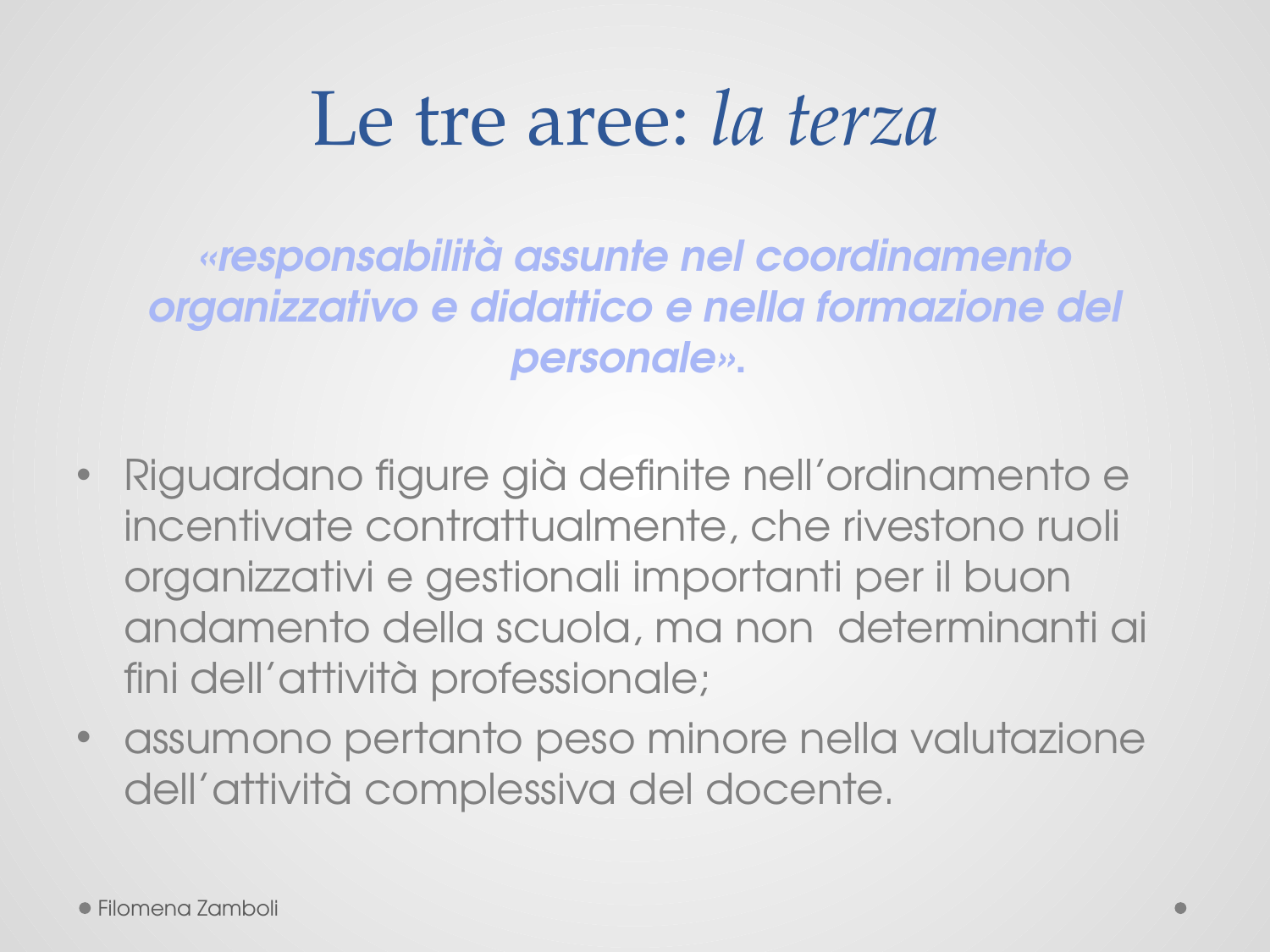

# Le tre aree: la terza
«responsabilità assunte nel coordinamento organizzativo e didattico e nella formazione del personale».

Riguardano figure già definite nell’ordinamento e incentivate contrattualmente, che rivestono ruoli organizzativi e gestionali importanti per il buon andamento della scuola, ma non  determinanti ai fini dell’attività professionale;
assumono pertanto peso minore nella valutazione dell’attività complessiva del docente.

Filomena Zamboli